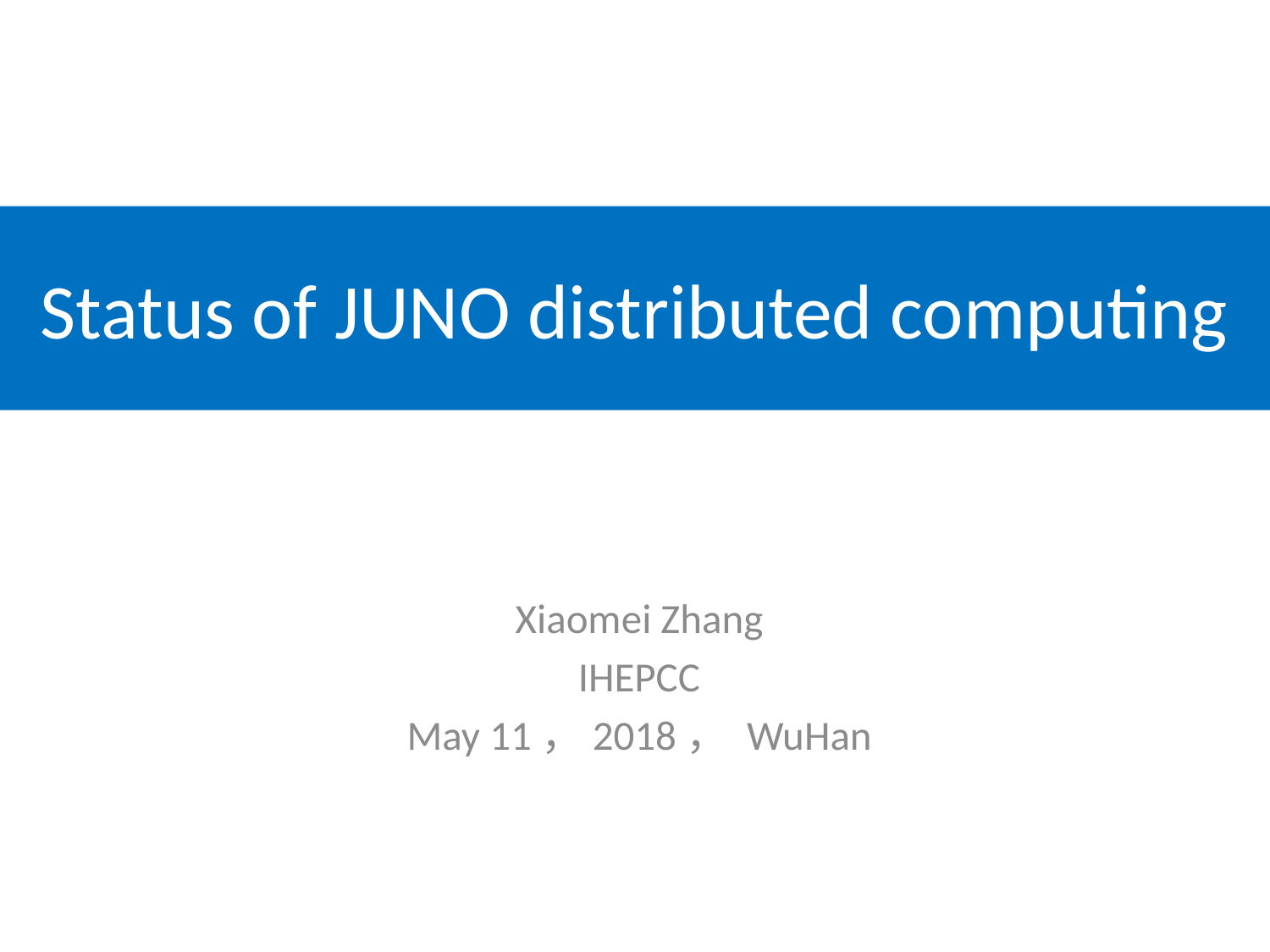

# Status of JUNO distributed computing
Xiaomei Zhang
IHEPCC
May 11，2018， WuHan